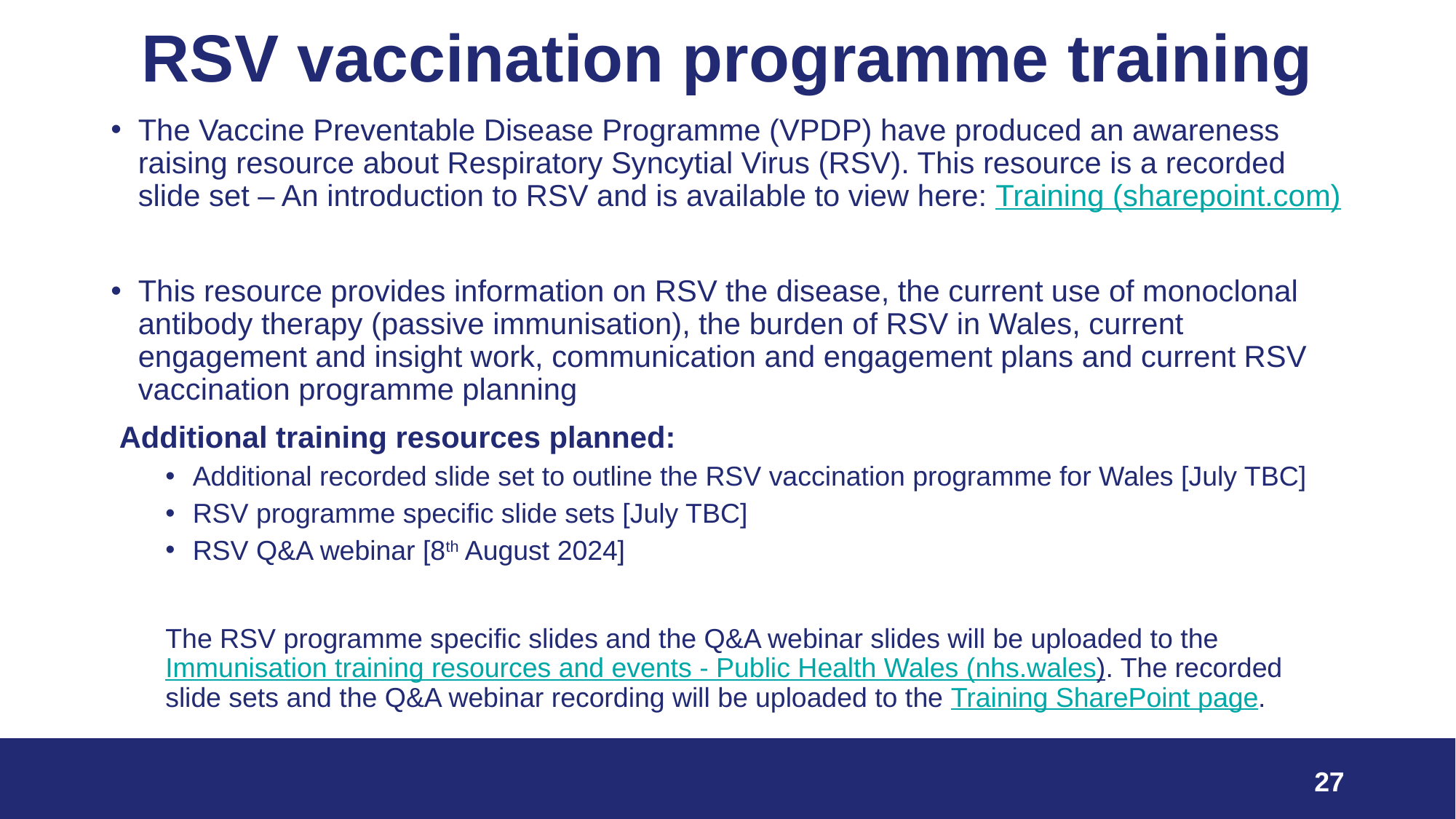

# RSV vaccination programme training
The Vaccine Preventable Disease Programme (VPDP) have produced an awareness raising resource about Respiratory Syncytial Virus (RSV). This resource is a recorded slide set – An introduction to RSV and is available to view here: Training (sharepoint.com)

This resource provides information on RSV the disease, the current use of monoclonal antibody therapy (passive immunisation), the burden of RSV in Wales, current engagement and insight work, communication and engagement plans and current RSV vaccination programme planning
 Additional training resources planned:
Additional recorded slide set to outline the RSV vaccination programme for Wales [July TBC]
RSV programme specific slide sets [July TBC]
RSV Q&A webinar [8th August 2024]

The RSV programme specific slides and the Q&A webinar slides will be uploaded to the Immunisation training resources and events - Public Health Wales (nhs.wales). The recorded slide sets and the Q&A webinar recording will be uploaded to the Training SharePoint page.
27